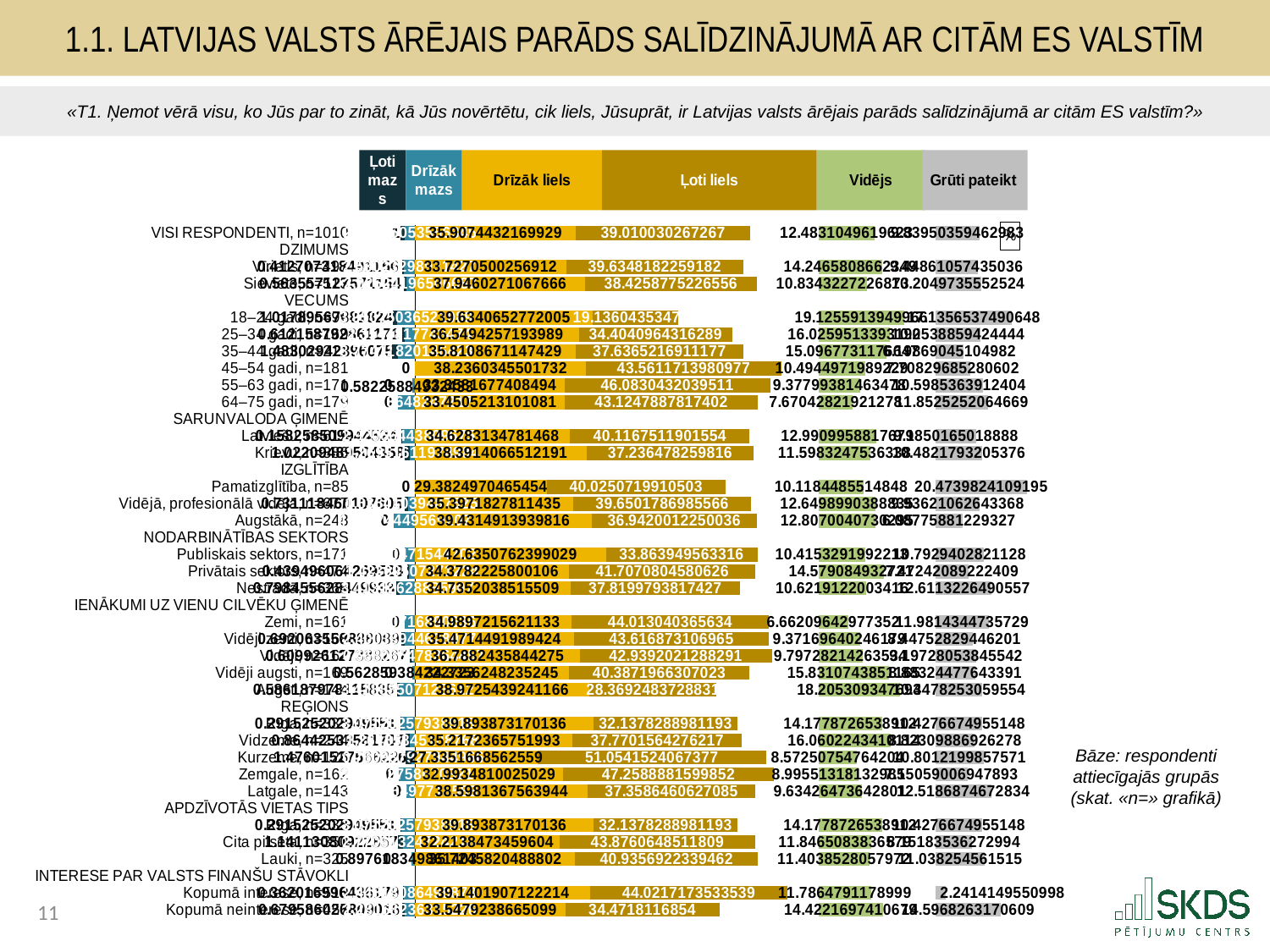

1.1. Latvijas valsts ārējais parāds salīdzinājumā ar citām ES valstīm
«T1. Ņemot vērā visu, ko Jūs par to zināt, kā Jūs novērtētu, cik liels, Jūsuprāt, ir Latvijas valsts ārējais parāds salīdzinājumā ar citām ES valstīm?»

### Chart: %

| Category | . | Ļoti mazs | Drīzāk mazs | Drīzāk liels | Ļoti liels | . | Vidējs | . | Grūti pateikt |
|---|---|---|---|---|---|---|---|---|---|
| VISI RESPONDENTI, n=1010 | 8.987897089861537 | 1.0 | 2.2692505355634514 | 35.9074432169929 | 39.01003026726698 | 15.244434581315438 | 12.48310496196227 | 13.642486433034287 | 9.83950359462983 |
| DZIMUMS | None | None | None | None | None | None | None | None | None |
| Vīrietis, n=497 | 9.314207317619564 | 0.4127073184911562 | 2.5302329893142677 | 33.727050025691156 | 39.63481822591815 | 16.80003981396601 | 14.246580866234915 | 11.879010528761643 | 9.448610574350361 |
| Sieviete, n=513 | 9.668348532786966 | 0.5635571275711542 | 2.025241965066867 | 37.94602710676661 | 38.42587752265556 | 13.79000343615315 | 10.834322722687334 | 15.291268672309224 | 10.204973555252373 |
| VECUMS | None | None | None | None | None | None | None | None | None |
| 18–24 gadi, n=99 | 7.288501581395858 | 1.0178956788182358 | 3.950750365210894 | 39.63406527720049 | 19.136043534708964 | 31.391799253665866 | 19.125591394996558 | 7.0 | 17.135653749064844 |
| 25–34 gadi, n=169 | 9.290507058216416 | 0.6121587928611708 | 2.3544817743474007 | 36.549425719398904 | 34.40409643162885 | 19.208385914547563 | 16.025951339319214 | 10.099640055677344 | 10.053885942444412 |
| 35–44 gadi, n=211 | 7.0 | 1.4830294239607542 | 3.774118201464234 | 35.8108671147429 | 37.63652169111773 | 16.71451925971469 | 15.096773117664709 | 11.02881827733185 | 6.198690451049824 |
| 45–54 gadi, n=181 | 12.257147625424988 | 0.0 | 0.0 | 38.236034550173216 | 43.56117139809772 | 8.364702117304383 | 10.494497198922875 | 15.631094196073683 | 7.708296852806018 |
| 55–63 gadi, n=171 | 11.674888776100659 | 0.0 | 0.5822588493243295 | 33.35816774084941 | 46.083043203951085 | 10.720697120774823 | 9.37799381463478 | 16.747597580361777 | 10.598536391240389 |
| 64–75 gadi, n=179 | 8.355411142952814 | 0.0 | 3.901736482472174 | 33.45052131010809 | 43.12478878174016 | 13.586597973727073 | 7.670428219212779 | 18.45516317578378 | 11.852525206466868 |
| SARUNVALODA ĢIMENĒ | None | None | None | None | None | None | None | None | None |
| Latviešu, n=619 | 9.178224677383712 | 0.15825850994452367 | 2.920664438096752 | 34.6283134781468 | 40.11675119015537 | 15.416843397273148 | 12.99099588176794 | 13.134595513228618 | 9.185016501888802 |
| Krievu, n=386 | 9.96553661063157 | 1.0220948950435762 | 1.2695161197498404 | 38.391406651219114 | 37.236478259815975 | 14.534023154540229 | 11.598324753633765 | 14.527266641362793 | 10.48217932053763 |
| IZGLĪTĪBA | None | None | None | None | None | None | None | None | None |
| Pamatizglītība, n=85 | 12.257147625424988 | 0.0 | 0.0 | 29.382497046545364 | 40.025071991050275 | 20.75433902797968 | 10.118448551484816 | 16.007142843511744 | 20.473982410919508 |
| Vidējā, profesionālā vidējā, n=677 | 9.890618770442128 | 0.7311184601076054 | 1.6354103948752543 | 35.39718278114349 | 39.65017869855659 | 15.114546585875239 | 12.649899038883504 | 13.475692356113054 | 9.936210626433683 |
| Augstākā, n=248 | 7.525403129732919 | 0.0 | 4.731744495692069 | 39.43149139398158 | 36.942001225003615 | 13.788415446590122 | 12.807004073029455 | 13.318587321967103 | 6.087758812293266 |
| NODARBINĀTĪBAS SEKTORS | None | None | None | None | None | None | None | 26.125591394996558 | None |
| Publiskais sektors, n=171 | 9.964442909977972 | 0.0 | 2.292704715447016 | 42.63507623990294 | 33.86394956331601 | 13.662882262356362 | 10.415329199221254 | 15.710262195775304 | 10.792940282112781 |
| Privātais sektors, n=474 | 10.39395648844322 | 0.43949606426952936 | 1.4236950727122382 | 34.37822258001055 | 41.70708045806264 | 14.076605027502126 | 14.57908493272101 | 11.546506462275548 | 7.472420892224092 |
| Nestrādā, n=365 | 8.045565708115985 | 0.7984556284499331 | 3.413126288859069 | 34.73520385155094 | 37.81997938174269 | 17.606724832281685 | 10.621912200341642 | 15.503679194654916 | 12.611322649055703 |
| IENĀKUMI UZ VIENU CILVĒKU ĢIMENĒ | None | None | None | None | None | None | None | 26.125591394996558 | None |
| Zemi, n=161 | 9.903440456518627 | 0.0 | 2.353707168906362 | 34.989721562113274 | 44.013040365634005 | 11.159146137828039 | 6.66209642977352 | 19.46349496522304 | 11.981434473572888 |
| Vidēji zemi, n=168 | 9.164694628256127 | 0.692063550888089 | 2.4003894462807716 | 35.47144919894237 | 43.616873106965016 | 11.073585759667928 | 9.371696402461788 | 16.753894992534768 | 8.44752829446201 |
| Vidēji, n=162 | 10.979156019772265 | 0.6099261273882665 | 0.6680654782644567 | 36.78824358442746 | 42.93920212882905 | 10.434462352318803 | 9.797282142635336 | 16.328309252361223 | 9.197280538455418 |
| Vidēji augsti, n=169 | 11.694288241202266 | 0.0 | 0.5628593842227232 | 34.335624823524505 | 40.38719663070232 | 15.439086611348493 | 15.83107438511647 | 10.294517009880089 | 8.883244776433909 |
| Augsti, n=144 | 8.252074576073035 | 0.5861879781158346 | 3.4188850712361187 | 38.9725439241166 | 28.369248372883067 | 22.820115768575654 | 18.205309347693003 | 7.920282047303555 | 10.447825305955377 |
| REĢIONS | None | None | None | None | None | None | None | None | None |
| Rīga, n=335 | 8.894389843086254 | 0.29152520294955103 | 3.071232579389183 | 39.89387317013596 | 32.137828898119295 | 18.13020599732006 | 14.177872653891221 | 11.947718741105337 | 10.427667495514827 |
| Vidzeme, n=244 | 10.12786383852024 | 0.8644253358170695 | 1.2648584510876788 | 35.217236575199294 | 37.77015642762166 | 17.174515062754367 | 16.06022434101143 | 10.065367053985128 | 8.823098869262779 |
| Kurzeme, n=126 | 10.020194421817763 | 1.4760152756622589 | 0.7609379279449655 | 27.335166856255935 | 51.054152406737714 | 11.77258880258167 | 8.572507547642036 | 17.55308384735452 | 10.801219985757076 |
| Zemgale, n=162 | 8.65562003872178 | 0.0 | 3.601527586703208 | 32.99348100250292 | 47.258888159985176 | 9.909538903087224 | 8.995513181329853 | 17.130078213666707 | 7.150590069478929 |
| Latgale, n=143 | 10.36688264823916 | 0.0 | 1.8902649771858278 | 38.59813675639437 | 37.35864606270849 | 14.205125246472463 | 9.634264736428008 | 16.49132665856855 | 12.518687467283364 |
| APDZĪVOTĀS VIETAS TIPS | None | None | None | None | None | None | None | None | None |
| Rīga, n=335 | 8.894389843086254 | 0.29152520294955103 | 3.071232579389183 | 39.89387317013596 | 32.137828898119295 | 18.13020599732006 | 14.177872653891221 | 11.947718741105337 | 10.427667495514827 |
| Cita pilsēta, n=350 | 8.345403568954232 | 1.1411308092285737 | 2.7706132472421827 | 32.21384734596041 | 43.876064851180864 | 14.071995868434044 | 11.846508383657893 | 14.279083011338665 | 8.15183536272994 |
| Lauki, n=325 | 11.359529275563585 | 0.0 | 0.8976183498614028 | 35.72458204888018 | 40.93569223394621 | 13.501633782748925 | 11.403852805797206 | 14.721738589199353 | 11.038254561514993 |
| INTERESE PAR VALSTS FINANŠU STĀVOKLI | 12.257147625424988 | None | None | None | None | 90.16190806557532 | None | 26.125591394996558 | None |
| Kopumā interesē, n=510 | 9.446949764000083 | 0.3620169964361794 | 2.4481808649887253 | 39.140190712221404 | 44.02171735335391 | 7.000000000000007 | 11.786479117899873 | 14.339112277096685 | 2.241414955099804 |
| Kopumā neinteresē, n=457 | 9.295879235463715 | 0.6795860268090157 | 2.281682363152256 | 33.547923866509926 | 34.47181168540004 | 22.14217251366535 | 14.422169741067915 | 11.703421653928643 | 14.596826317060922 |
Bāze: respondenti
attiecīgajās grupās
(skat. «n=» grafikā)